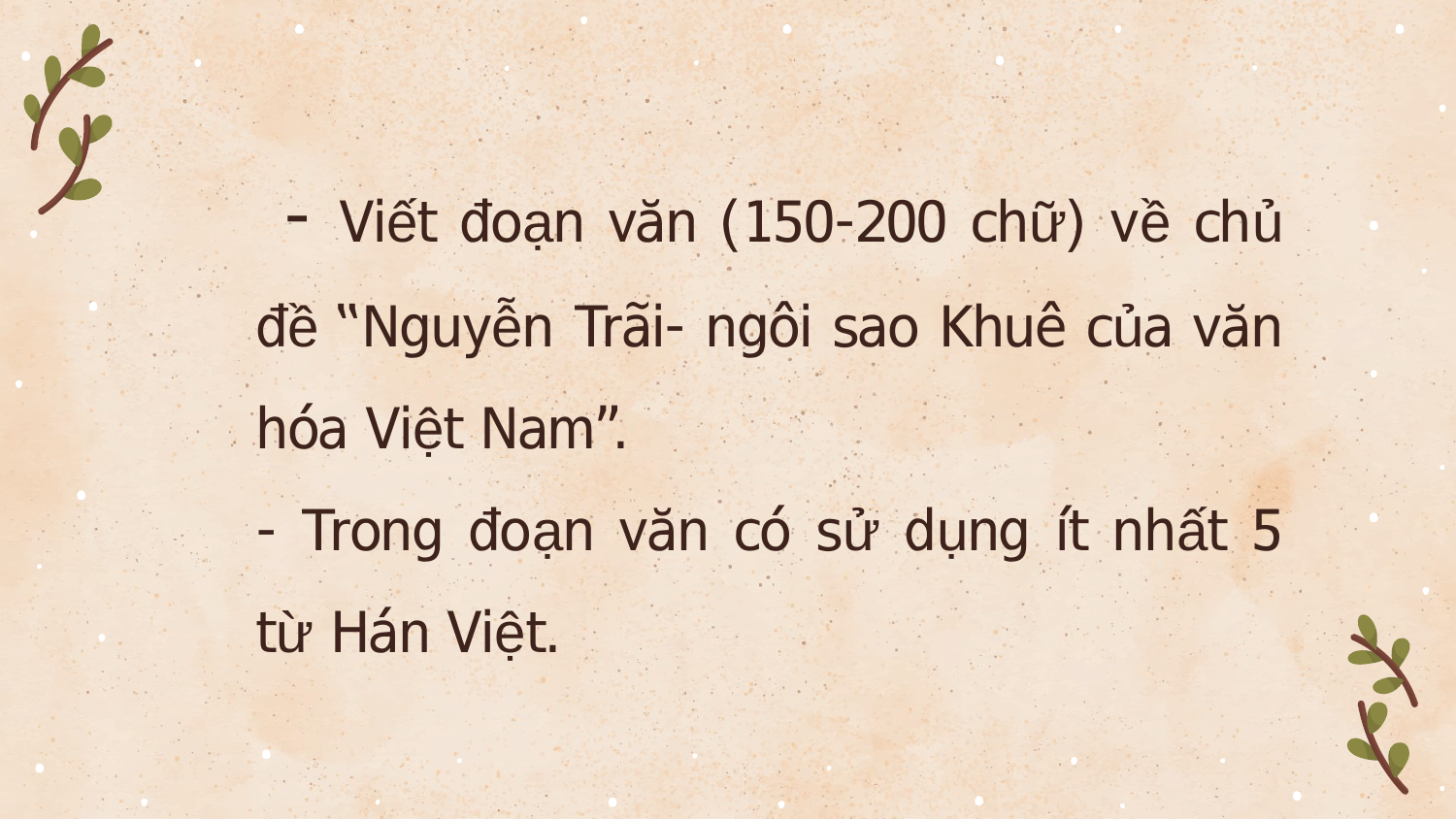

- Viết đoạn văn (150-200 chữ) về chủ đề “Nguyễn Trãi- ngôi sao Khuê của văn hóa Việt Nam”.
- Trong đoạn văn có sử dụng ít nhất 5 từ Hán Việt.